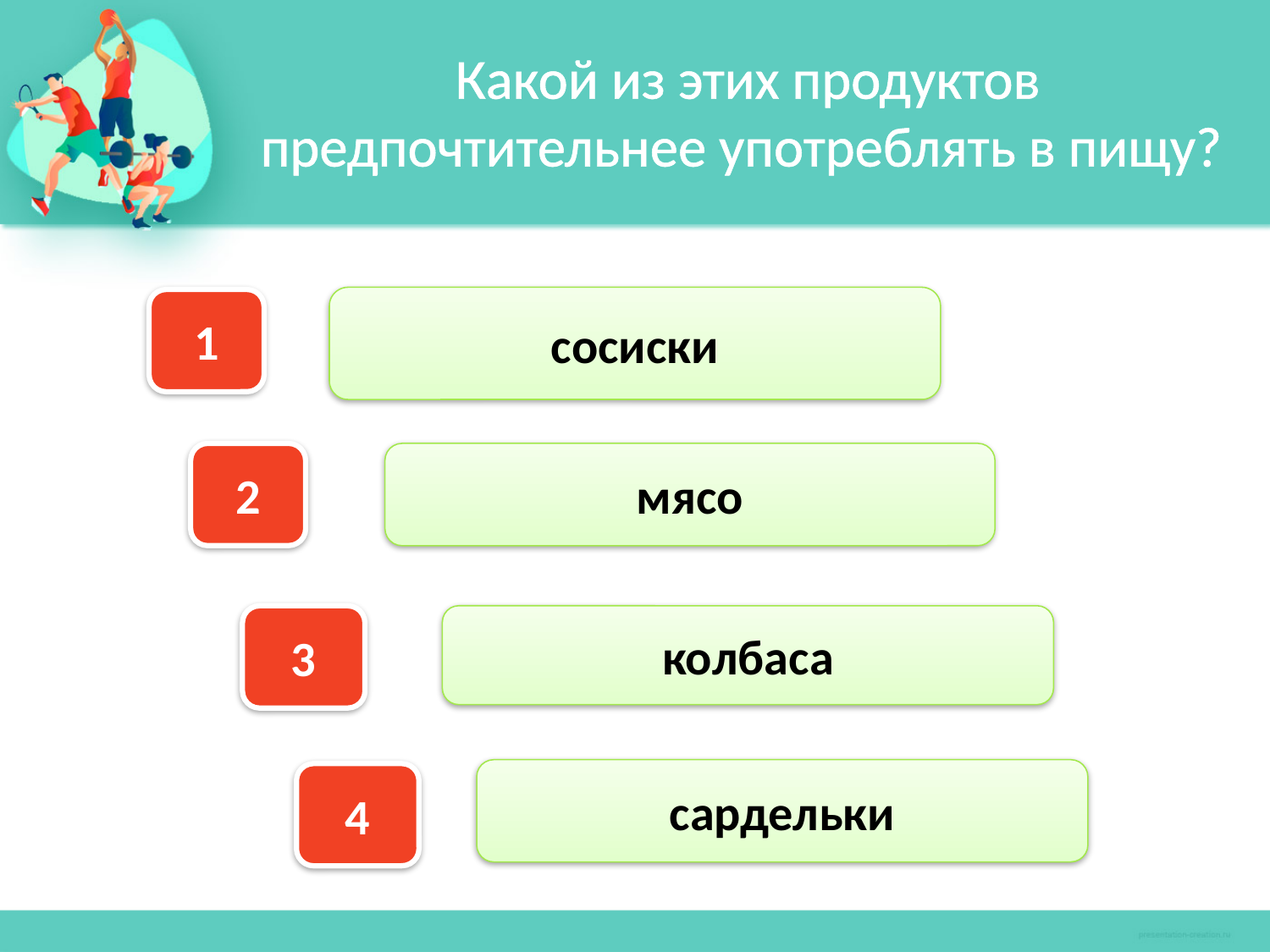

Какой из этих продуктов предпочтительнее употреблять в пищу?
сосиски
1
мясо
2
3
колбаса
сардельки
4